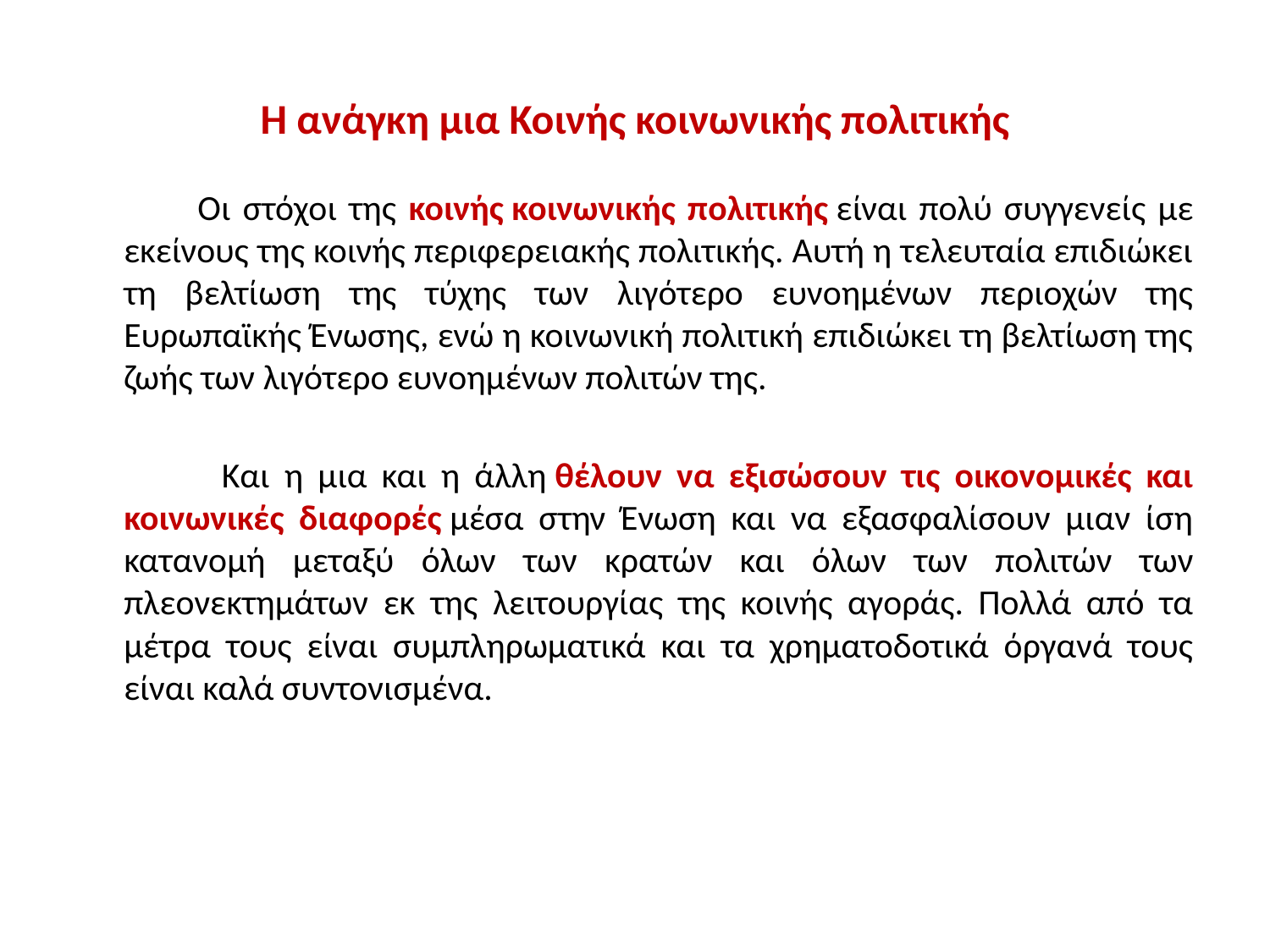

# Η ανάγκη μια Κοινής κοινωνικής πολιτικής
          Οι στόχοι της κοινής κοινωνικής πολιτικής είναι πολύ συγγενείς με εκείνους της κοινής περιφερειακής πολιτικής. Αυτή η τελευταία επιδιώκει τη βελτίωση της τύχης των λιγότερο ευνοημένων περιοχών της Ευρωπαϊκής Ένωσης, ενώ η κοινωνική πολιτική επιδιώκει τη βελτίωση της ζωής των λιγότερο ευνοημένων πολιτών της.

          Και η μια και η άλλη θέλουν να εξισώσουν τις οικονομικές και κοινωνικές διαφορές μέσα στην Ένωση και να εξασφαλίσουν μιαν ίση κατανομή μεταξύ όλων των κρατών και όλων των πολιτών των πλεονεκτημάτων εκ της λειτουργίας της κοινής αγοράς. Πολλά από τα μέτρα τους είναι συμπληρωματικά και τα χρηματοδοτικά όργανά τους είναι καλά συντονισμένα.